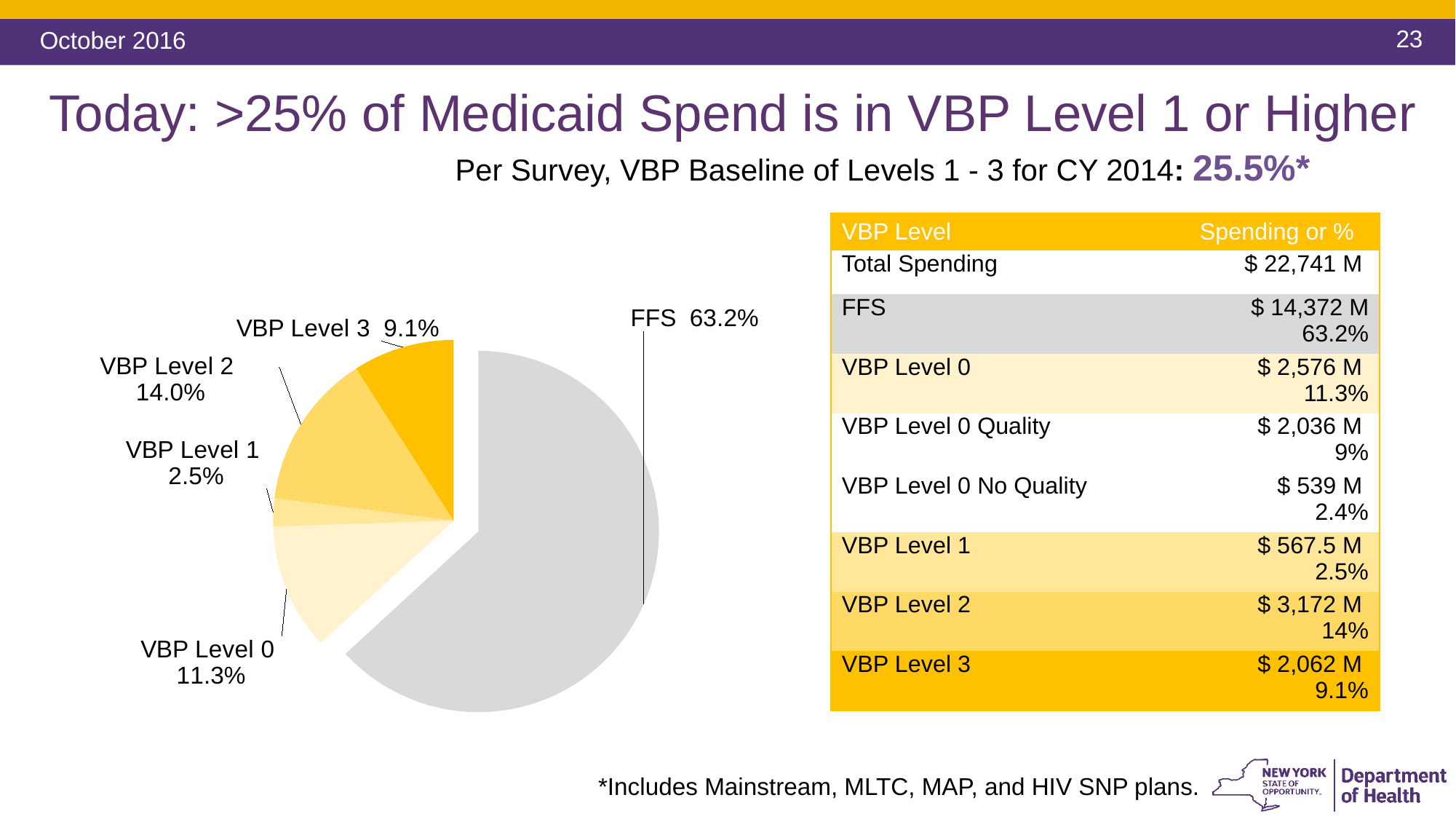

October 2016
# Today: >25% of Medicaid Spend is in VBP Level 1 or Higher
Per Survey, VBP Baseline of Levels 1 - 3 for CY 2014: 25.5%*

### Chart

| Category | Baseline Survey Results |
|---|---|
| FFS  | 0.631584352418088 |
| VBP Level 0  | 0.113262735026636 |
| VBP Level 1  | 0.0249589093130206 |
| VBP Level 2  | 0.13950425384213 |
| VBP Level 3  | 0.0906897494001265 |
| VBP Level | Spending or % |
| --- | --- |
| Total Spending | $ 22,741 M |
| FFS | $ 14,372 M 63.2% |
| VBP Level 0 | $ 2,576 M 11.3% |
| VBP Level 0 Quality | $ 2,036 M 9% |
| VBP Level 0 No Quality | $ 539 M 2.4% |
| VBP Level 1 | $ 567.5 M 2.5% |
| VBP Level 2 | $ 3,172 M 14% |
| VBP Level 3 | $ 2,062 M 9.1% |
*Includes Mainstream, MLTC, MAP, and HIV SNP plans.